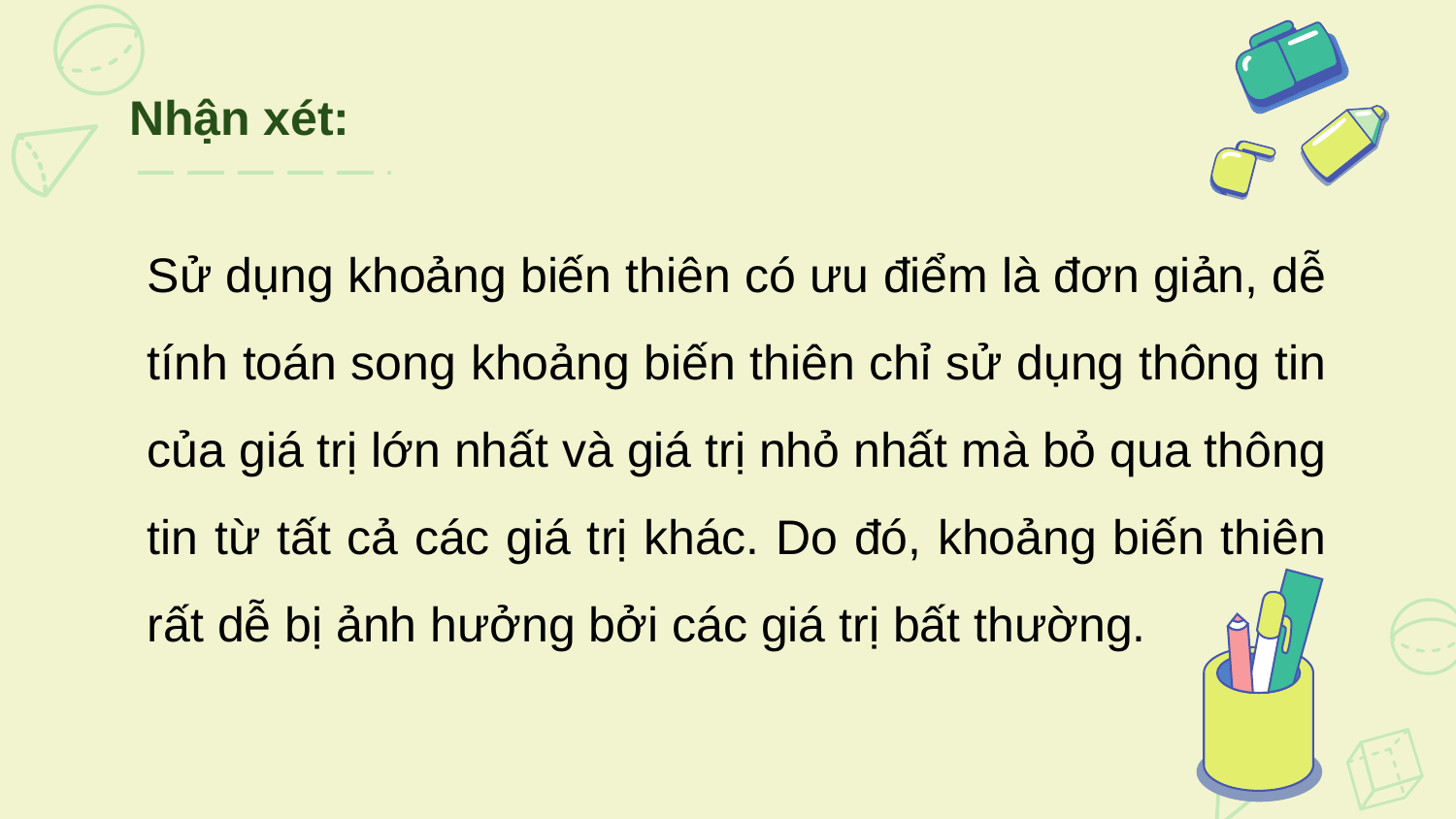

# Nhận xét:
Sử dụng khoảng biến thiên có ưu điểm là đơn giản, dễ tính toán song khoảng biến thiên chỉ sử dụng thông tin của giá trị lớn nhất và giá trị nhỏ nhất mà bỏ qua thông tin từ tất cả các giá trị khác. Do đó, khoảng biến thiên rất dễ bị ảnh hưởng bởi các giá trị bất thường.